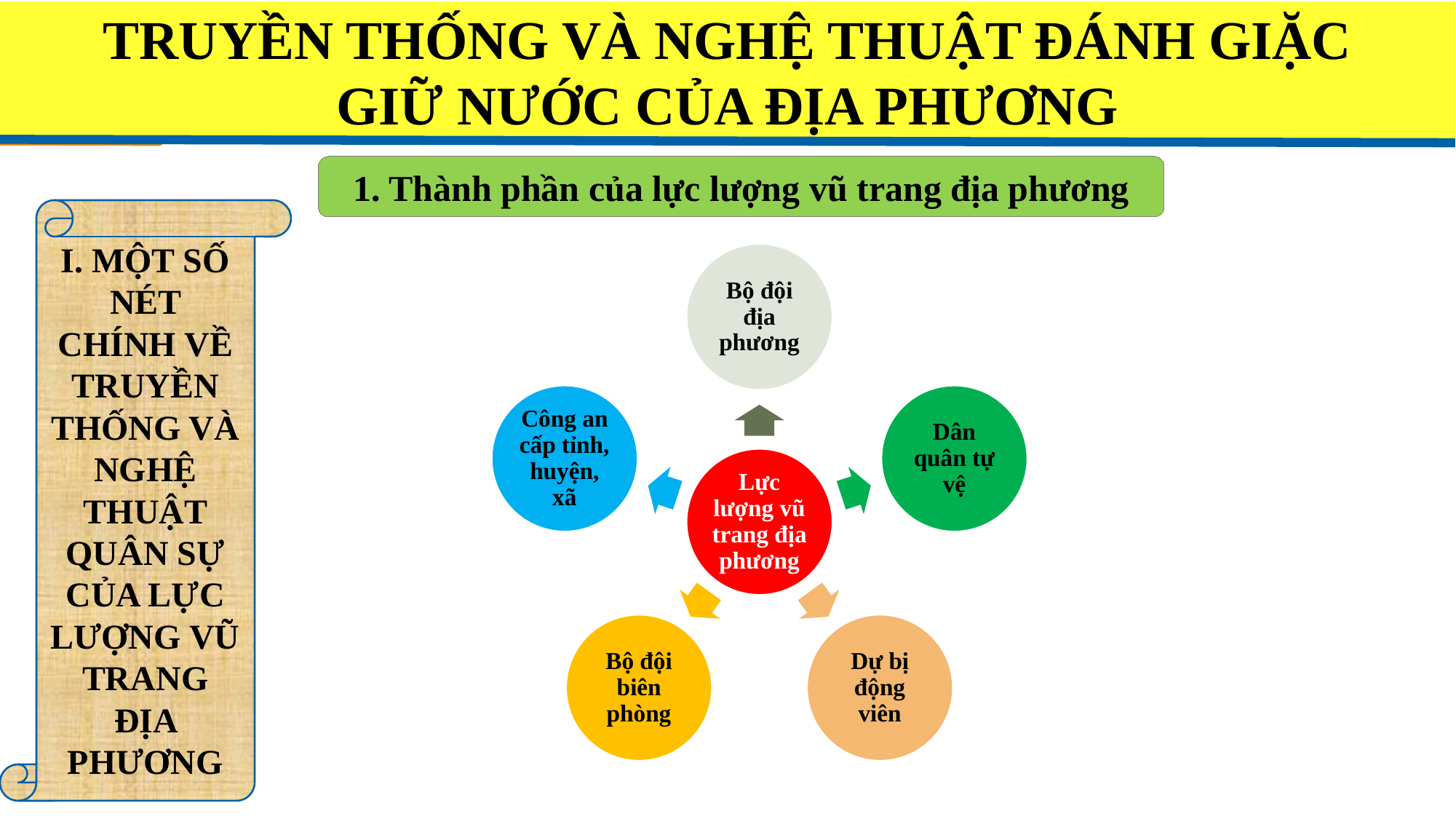

TRUYỀN THỐNG VÀ NGHỆ THUẬT ĐÁNH GIẶC
GIỮ NƯỚC CỦA ĐỊA PHƯƠNG
1. Thành phần của lực lượng vũ trang địa phương
I. MỘT SỐ NÉT CHÍNH VỀ TRUYỀN THỐNG VÀ NGHỆ THUẬT QUÂN SỰ CỦA LỰC LƯỢNG VŨ TRANG ĐỊA PHƯƠNG
Lực lượng vũ trang địa phương

Bộ đội địa phương

Dân quân tự vệ

Dự bị động viên

Bộ đội biên phòng

Công an cấp tỉnh, huyện, xã